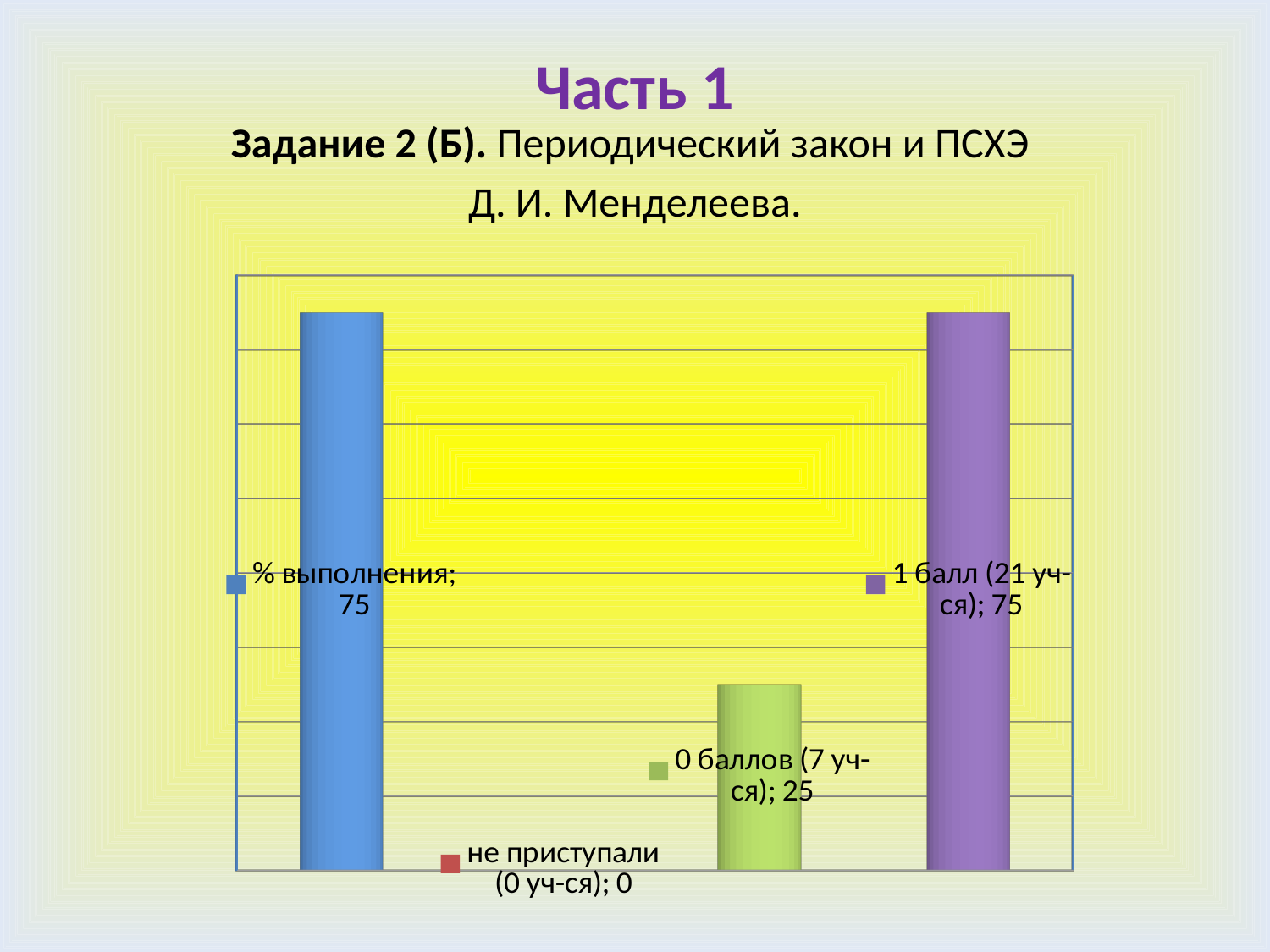

# Часть 1
Задание 2 (Б). Периодический закон и ПСХЭ
Д. И. Менделеева.

[unsupported chart]